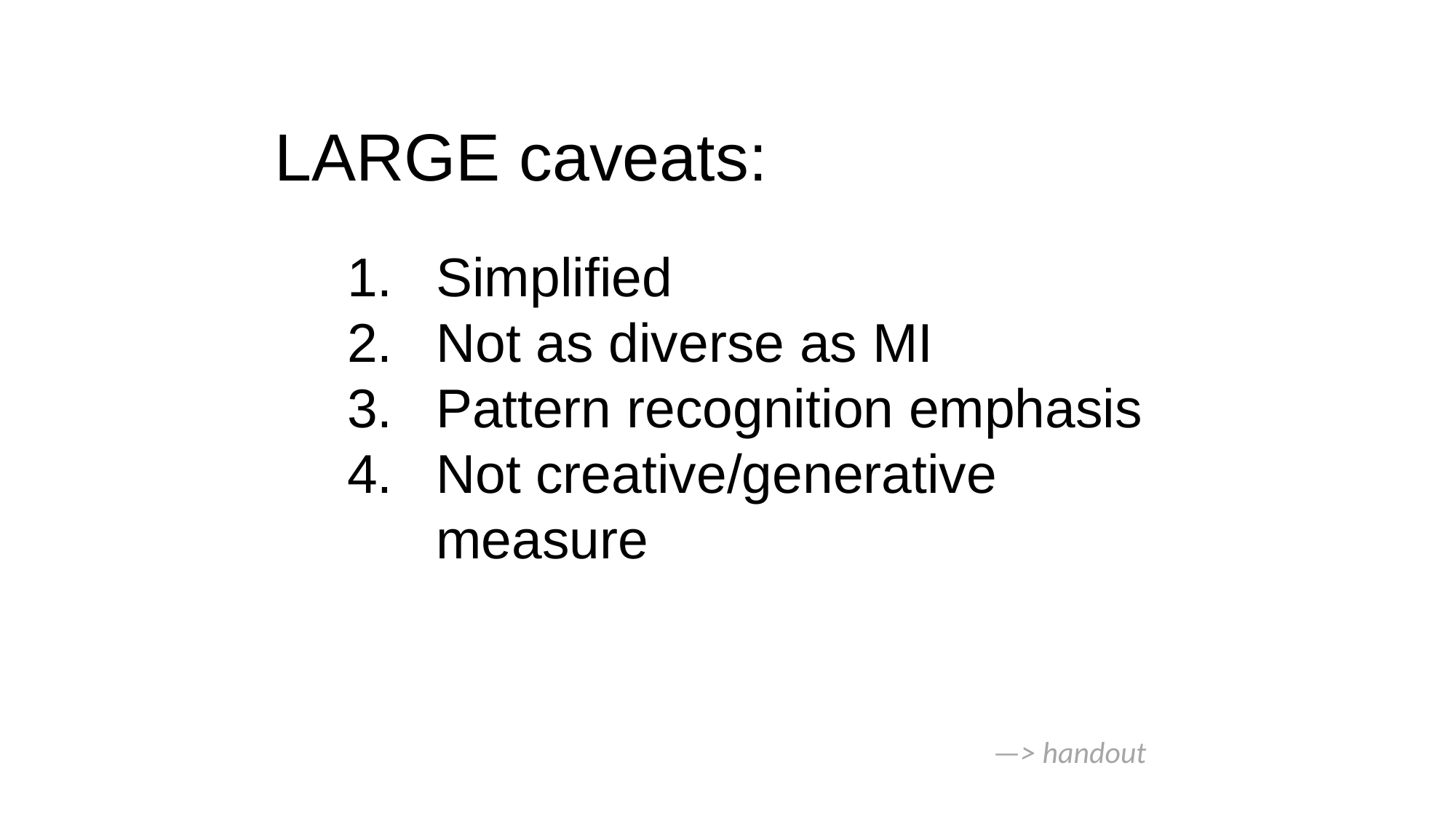

LARGE caveats:
Simplified
Not as diverse as MI
Pattern recognition emphasis
Not creative/generative measure
—> handout